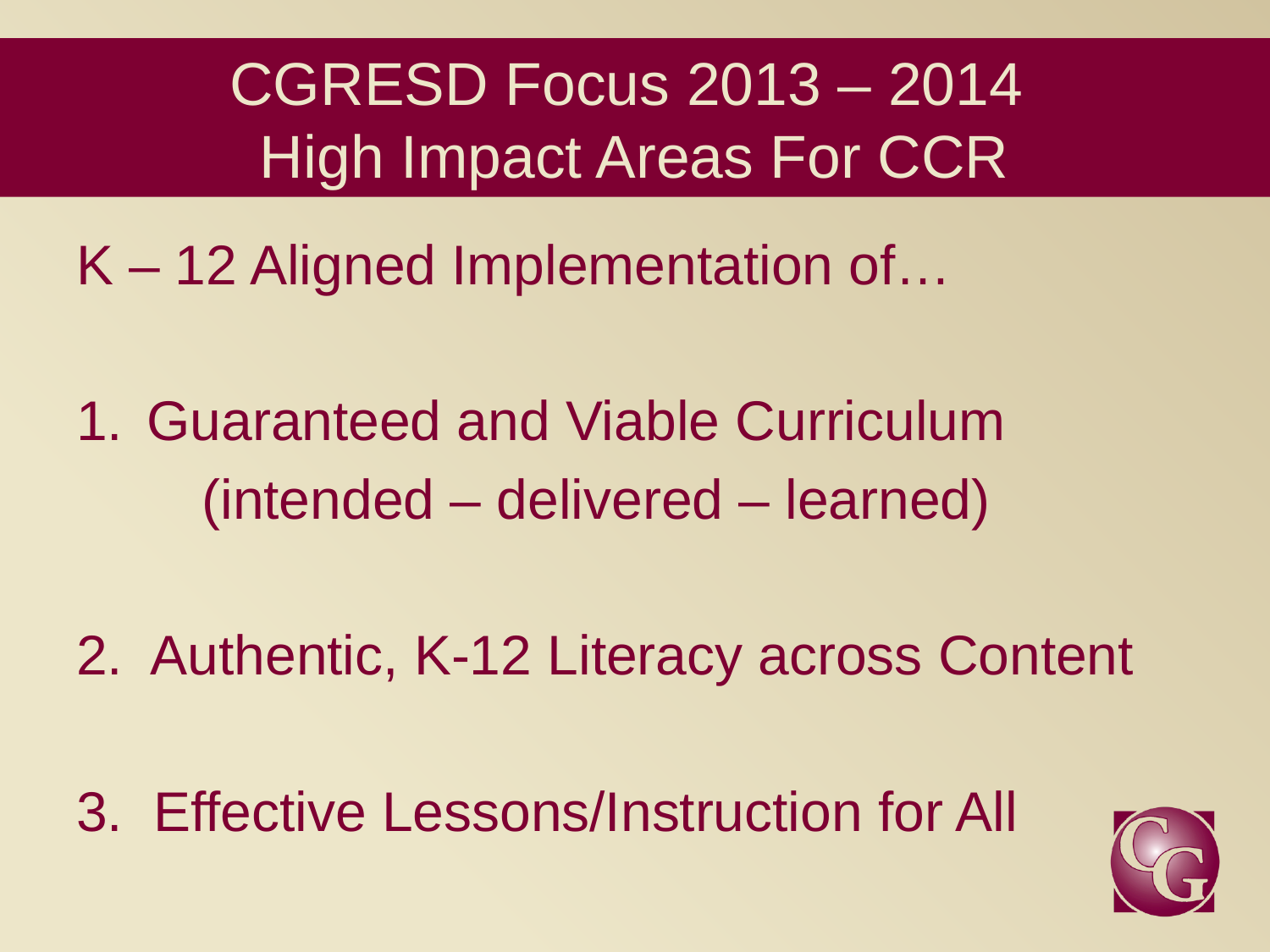

# CGRESD Focus 2013 – 2014 High Impact Areas For CCR
K – 12 Aligned Implementation of…

Guaranteed and Viable Curriculum
	(intended – delivered – learned)

2.  Authentic, K-12 Literacy across Content

3.  Effective Lessons/Instruction for All